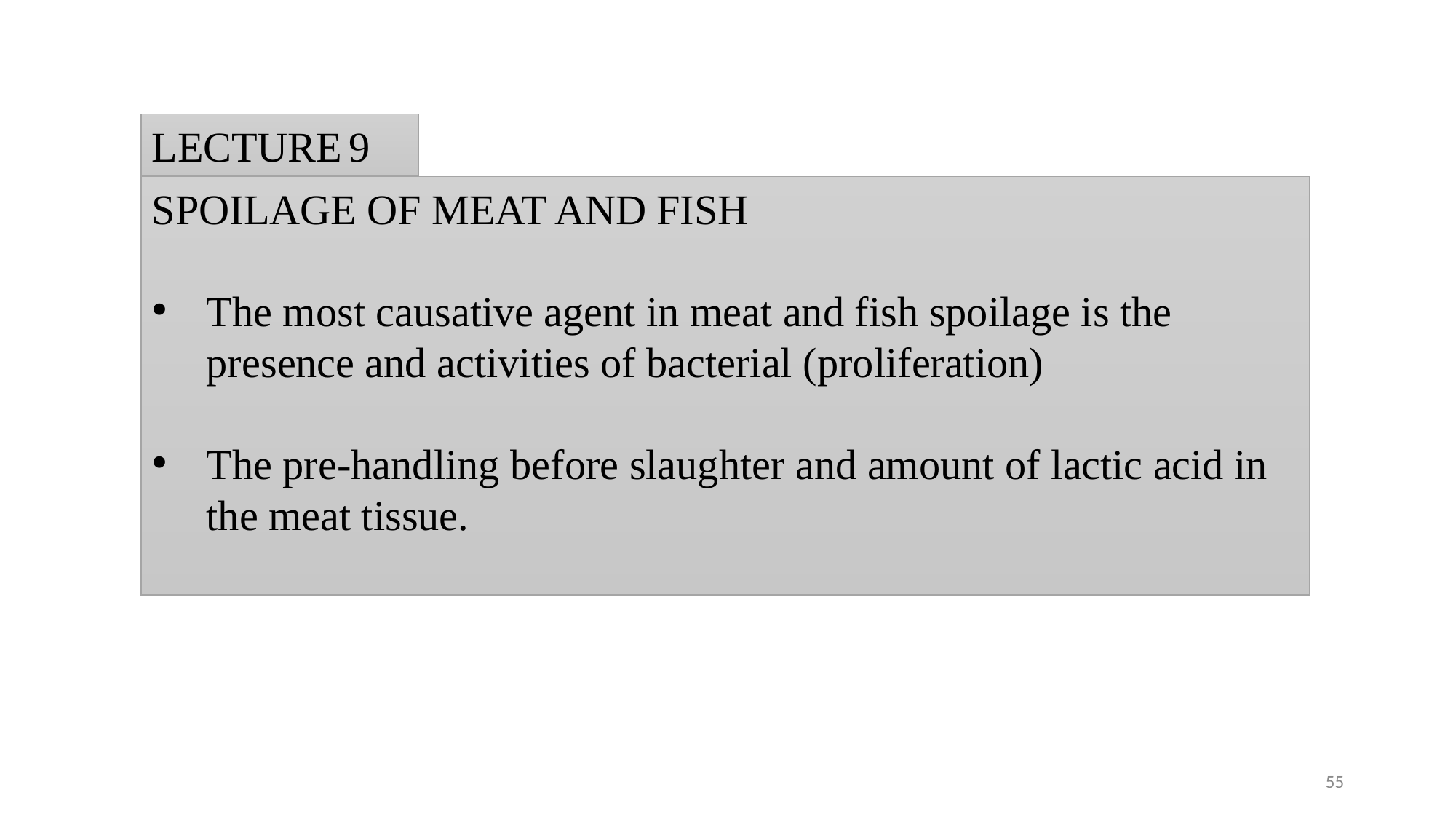

LECTURE 9
SPOILAGE OF MEAT AND FISH

The most causative agent in meat and fish spoilage is the presence and activities of bacterial (proliferation)

The pre-handling before slaughter and amount of lactic acid in the meat tissue.

55